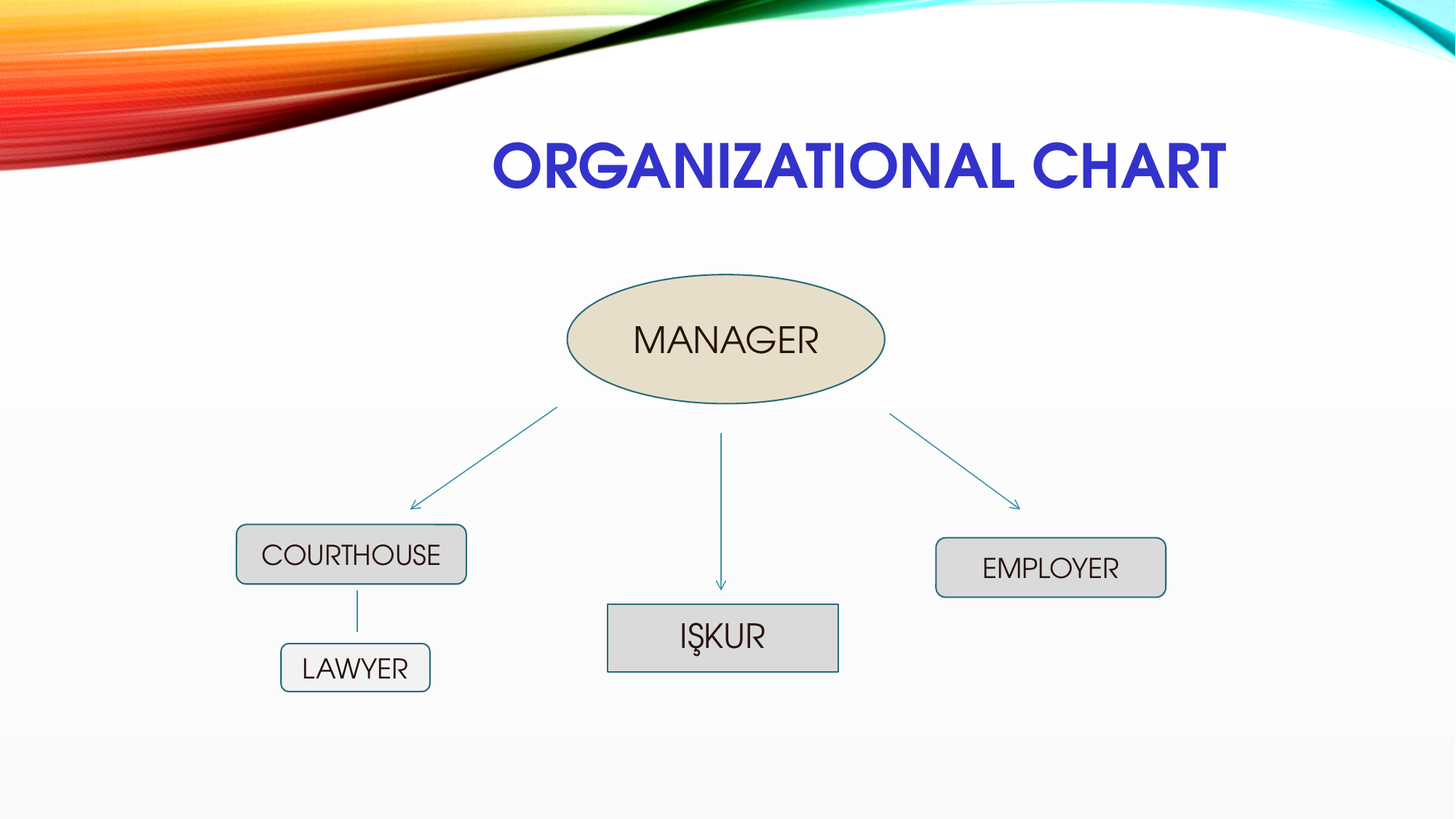

# Organizational chart
MANAGER
COURTHOUSE
EMPLOYER
IŞKUR
LAWYER